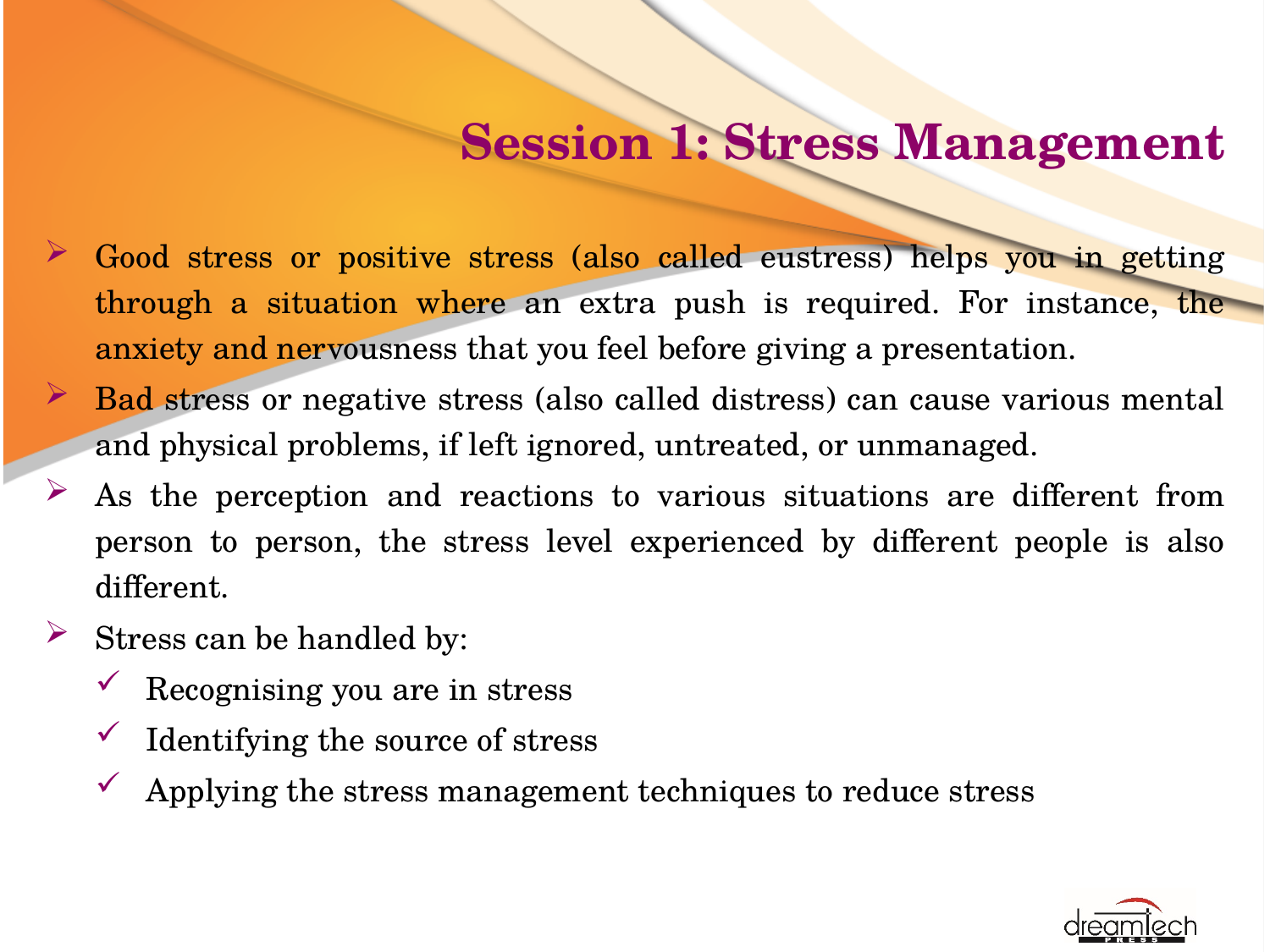

# Session 1: Stress Management
Good stress or positive stress (also called eustress) helps you in getting through a situation where an extra push is required. For instance, the anxiety and nervousness that you feel before giving a presentation.
Bad stress or negative stress (also called distress) can cause various mental and physical problems, if left ignored, untreated, or unmanaged.
As the perception and reactions to various situations are different from person to person, the stress level experienced by different people is also different.
Stress can be handled by:
Recognising you are in stress
Identifying the source of stress
Applying the stress management techniques to reduce stress